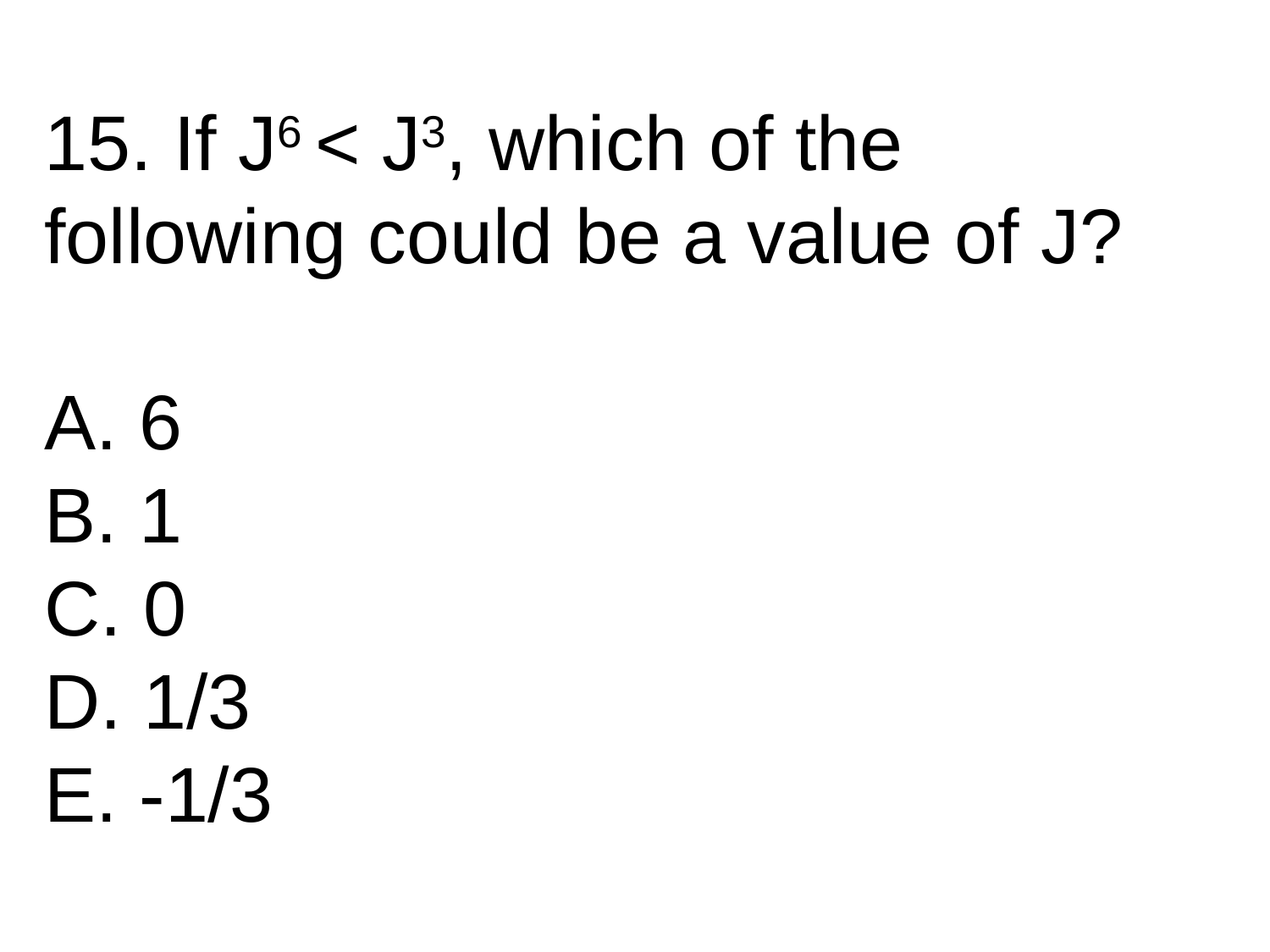

15. If J6 < J3, which of the following could be a value of J?

A. 6
B. 1
C. 0
D. 1/3
E. -1/3